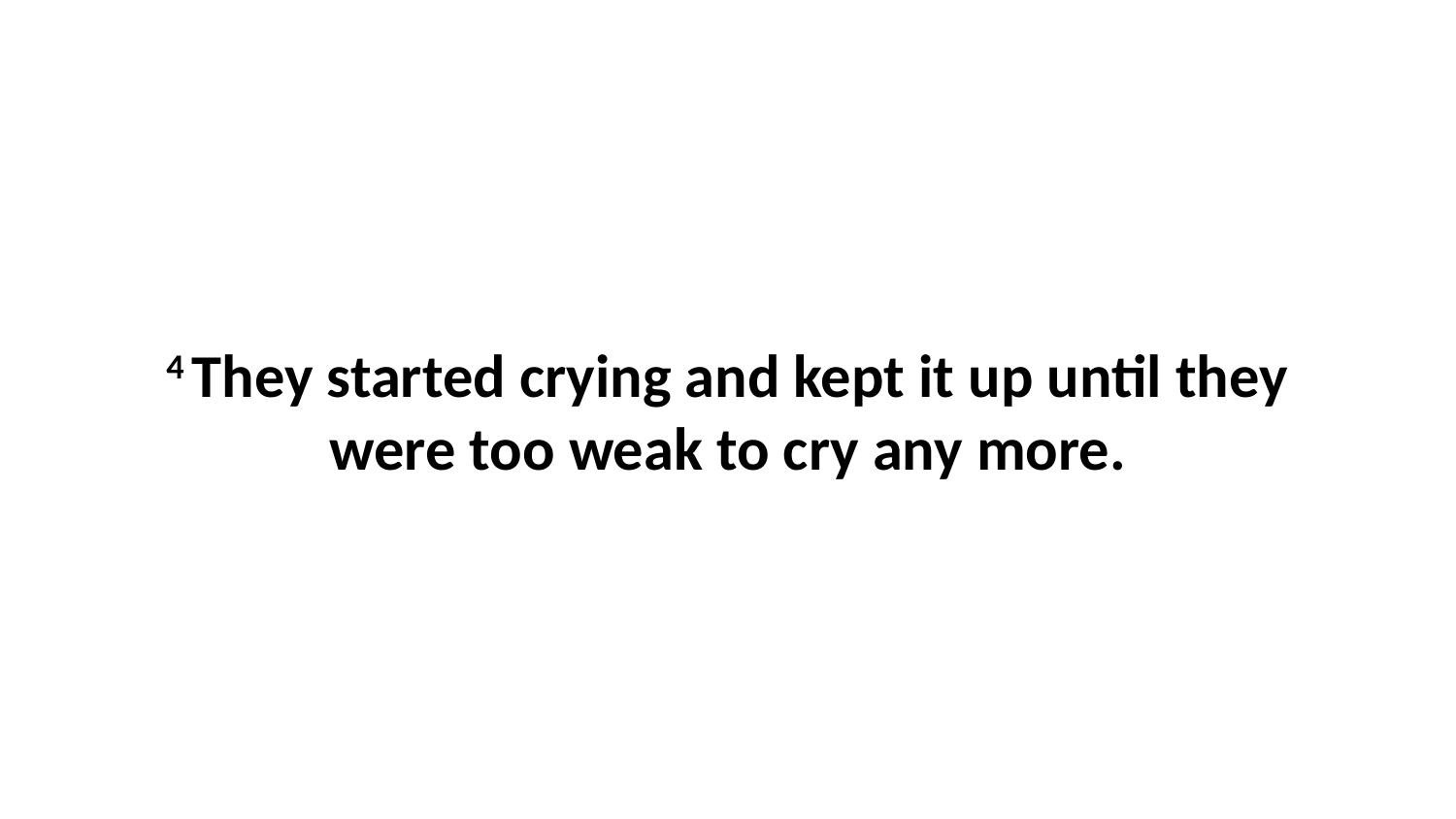

4 They started crying and kept it up until they were too weak to cry any more.